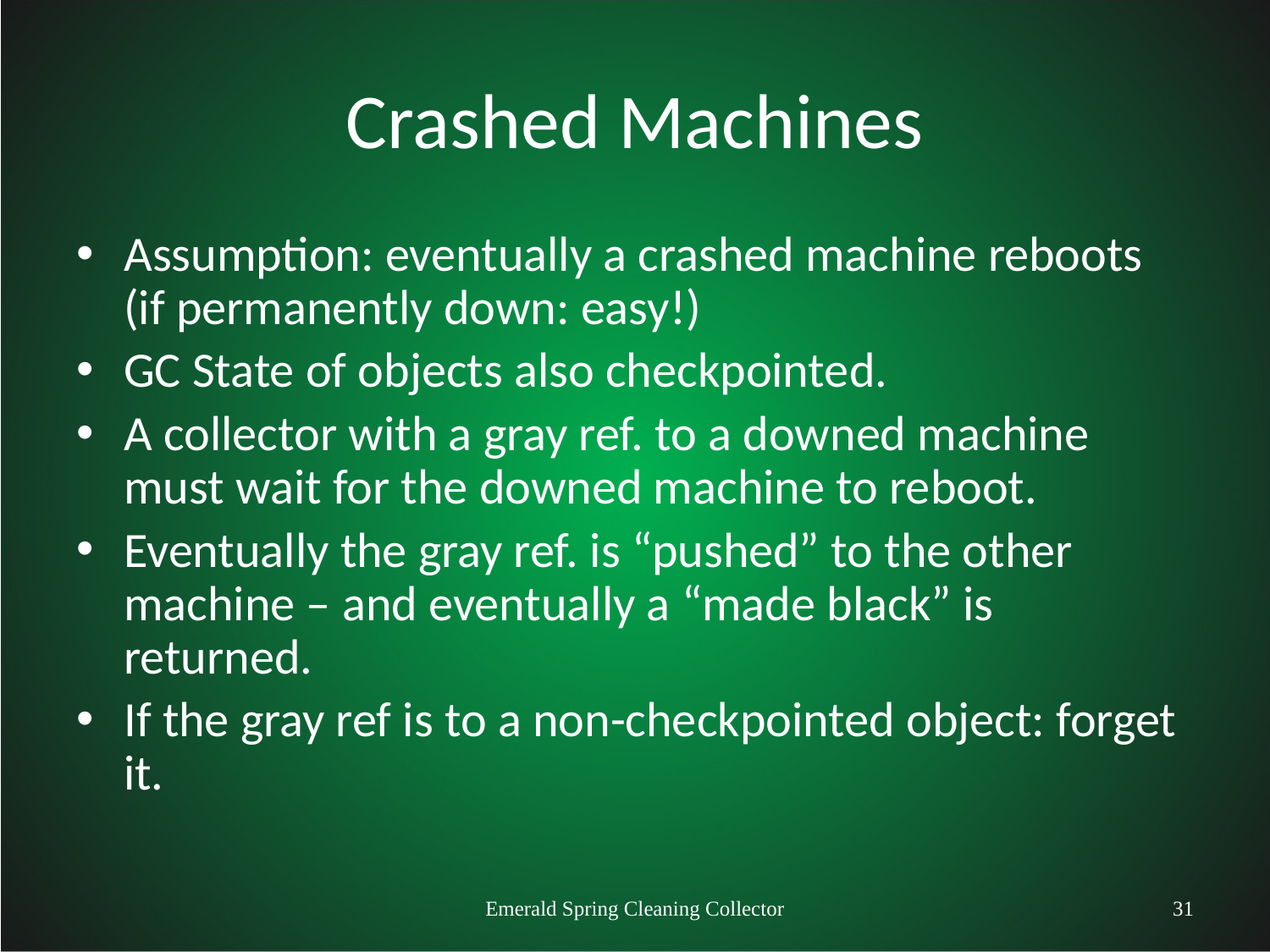

# Crashed Machines
Assumption: eventually a crashed machine reboots (if permanently down: easy!)
GC State of objects also checkpointed.
A collector with a gray ref. to a downed machine must wait for the downed machine to reboot.
Eventually the gray ref. is “pushed” to the other machine – and eventually a “made black” is returned.
If the gray ref is to a non-checkpointed object: forget it.
Emerald Spring Cleaning Collector
31